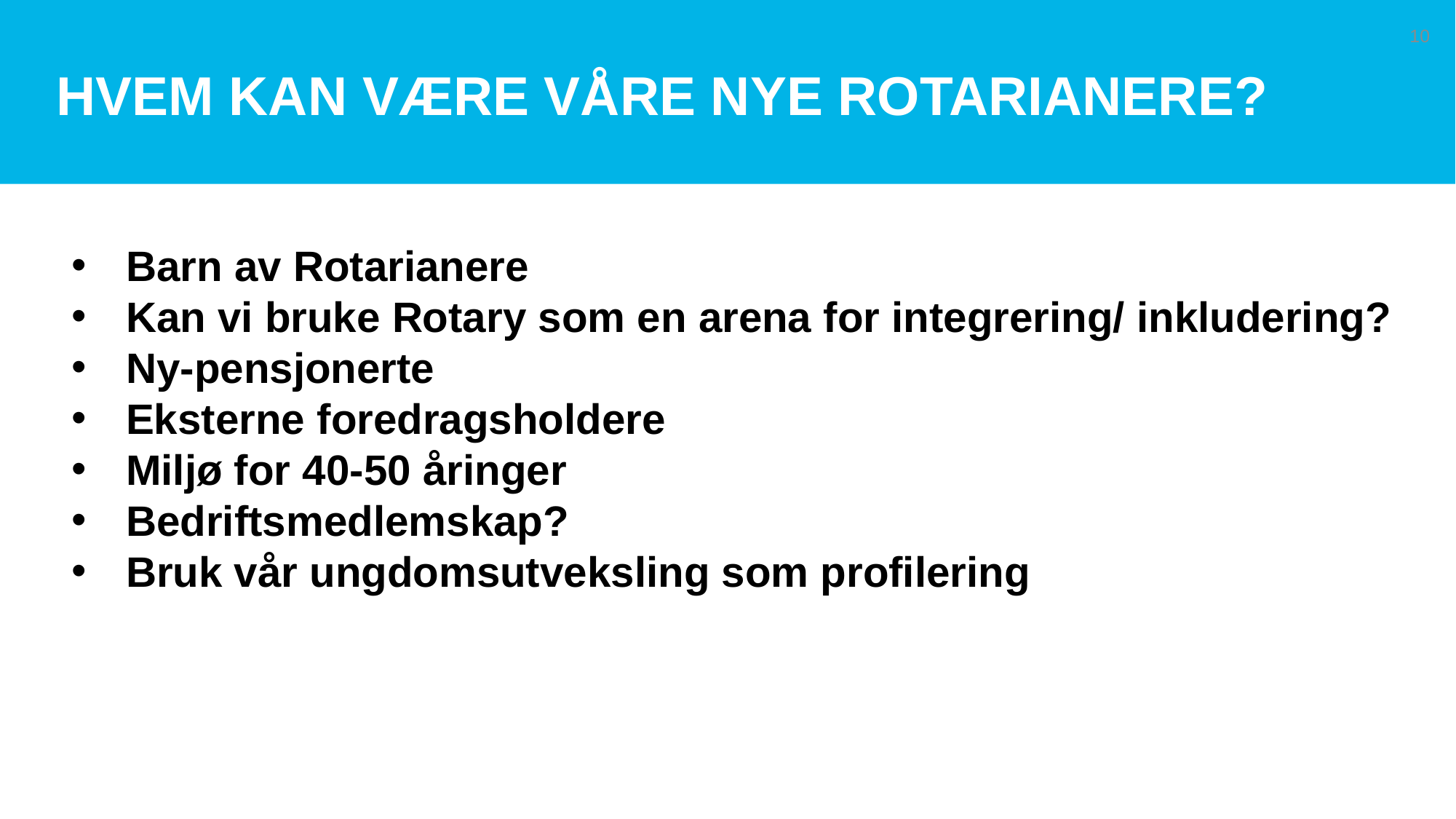

# Hvem kan være våre Nye rotarianere?
10
Barn av Rotarianere
Kan vi bruke Rotary som en arena for integrering/ inkludering?
Ny-pensjonerte
Eksterne foredragsholdere
Miljø for 40-50 åringer
Bedriftsmedlemskap?
Bruk vår ungdomsutveksling som profilering